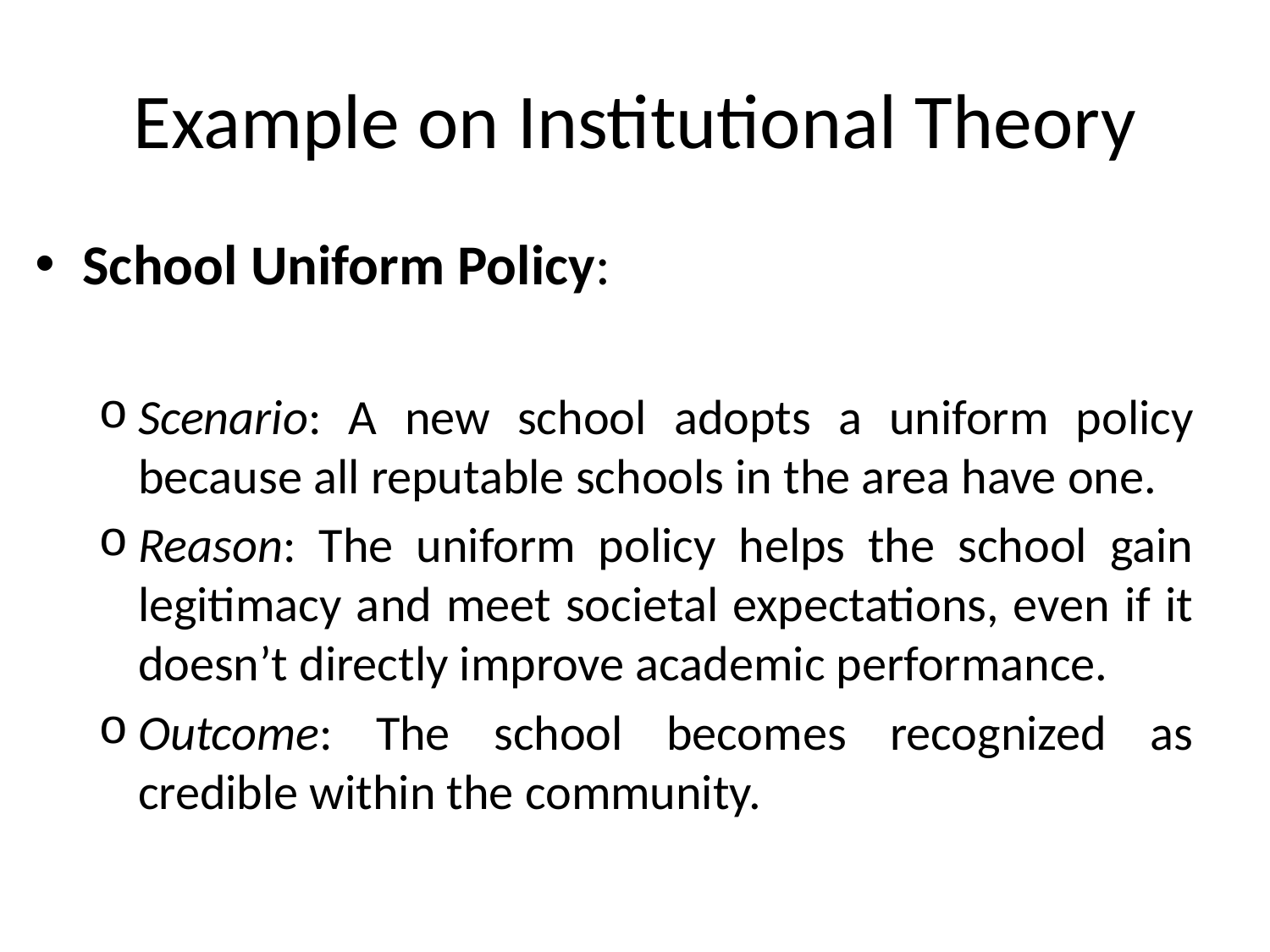

# Example on Institutional Theory
School Uniform Policy:

Scenario: A new school adopts a uniform policy because all reputable schools in the area have one.
Reason: The uniform policy helps the school gain legitimacy and meet societal expectations, even if it doesn’t directly improve academic performance.
Outcome: The school becomes recognized as credible within the community.